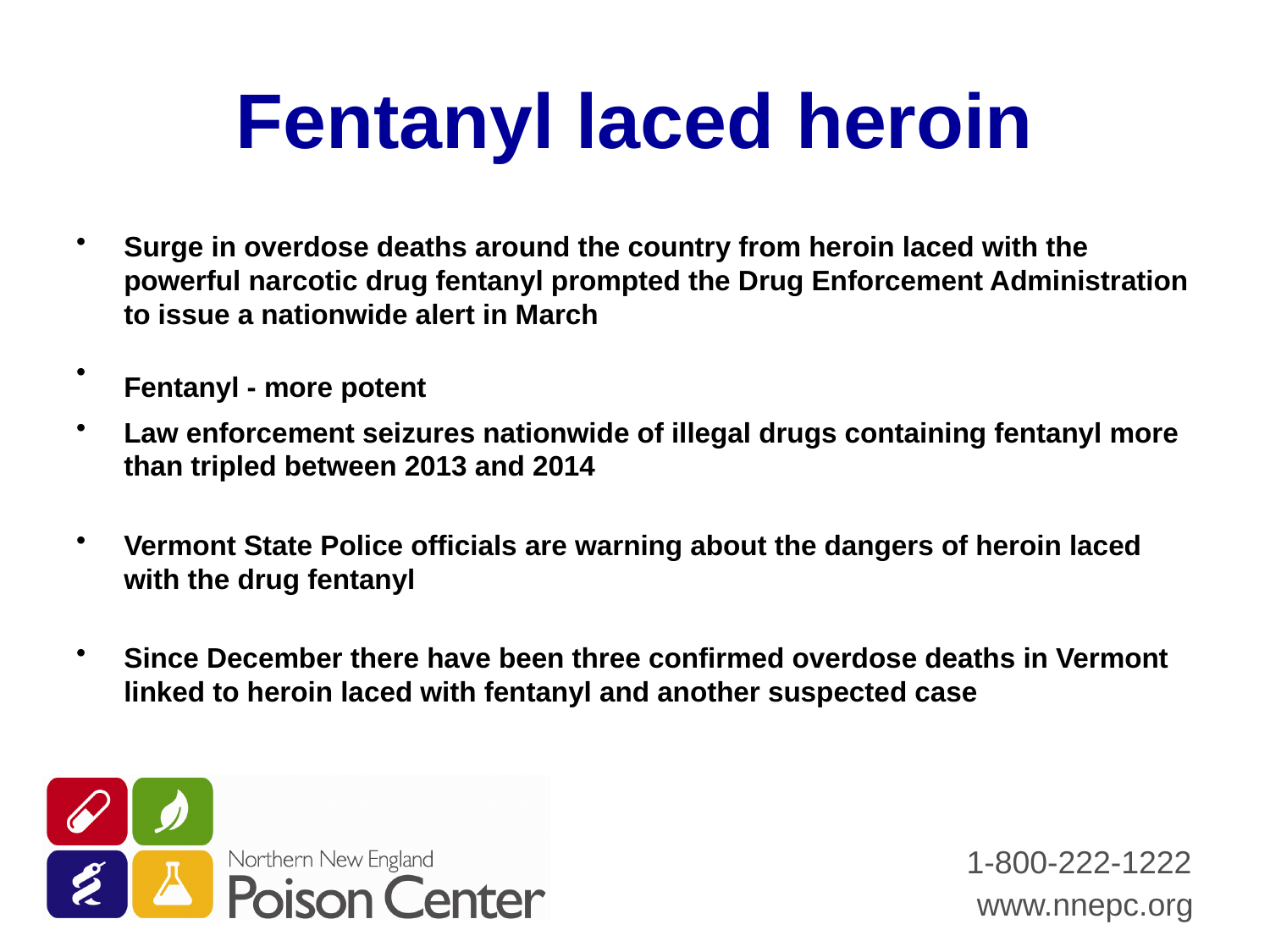

# Fentanyl laced heroin
Surge in overdose deaths around the country from heroin laced with the powerful narcotic drug fentanyl prompted the Drug Enforcement Administration to issue a nationwide alert in March
Fentanyl - more potent
Law enforcement seizures nationwide of illegal drugs containing fentanyl more than tripled between 2013 and 2014

Vermont State Police officials are warning about the dangers of heroin laced with the drug fentanyl

Since December there have been three confirmed overdose deaths in Vermont linked to heroin laced with fentanyl and another suspected case